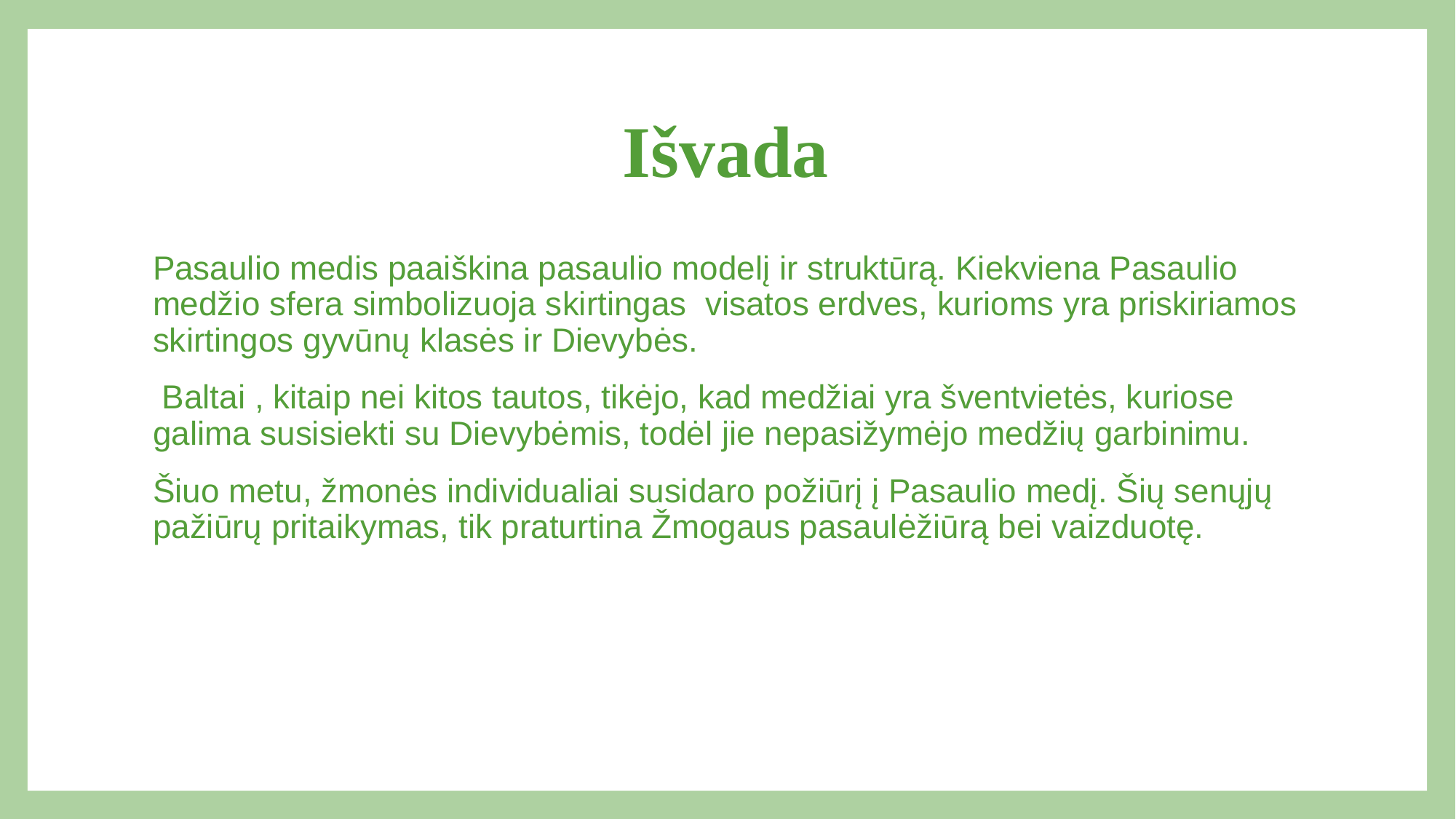

# Išvada
Pasaulio medis paaiškina pasaulio modelį ir struktūrą. Kiekviena Pasaulio medžio sfera simbolizuoja skirtingas  visatos erdves, kurioms yra priskiriamos skirtingos gyvūnų klasės ir Dievybės.
 Baltai , kitaip nei kitos tautos, tikėjo, kad medžiai yra šventvietės, kuriose galima susisiekti su Dievybėmis, todėl jie nepasižymėjo medžių garbinimu.
Šiuo metu, žmonės individualiai susidaro požiūrį į Pasaulio medį. Šių senųjų pažiūrų pritaikymas, tik praturtina Žmogaus pasaulėžiūrą bei vaizduotę.